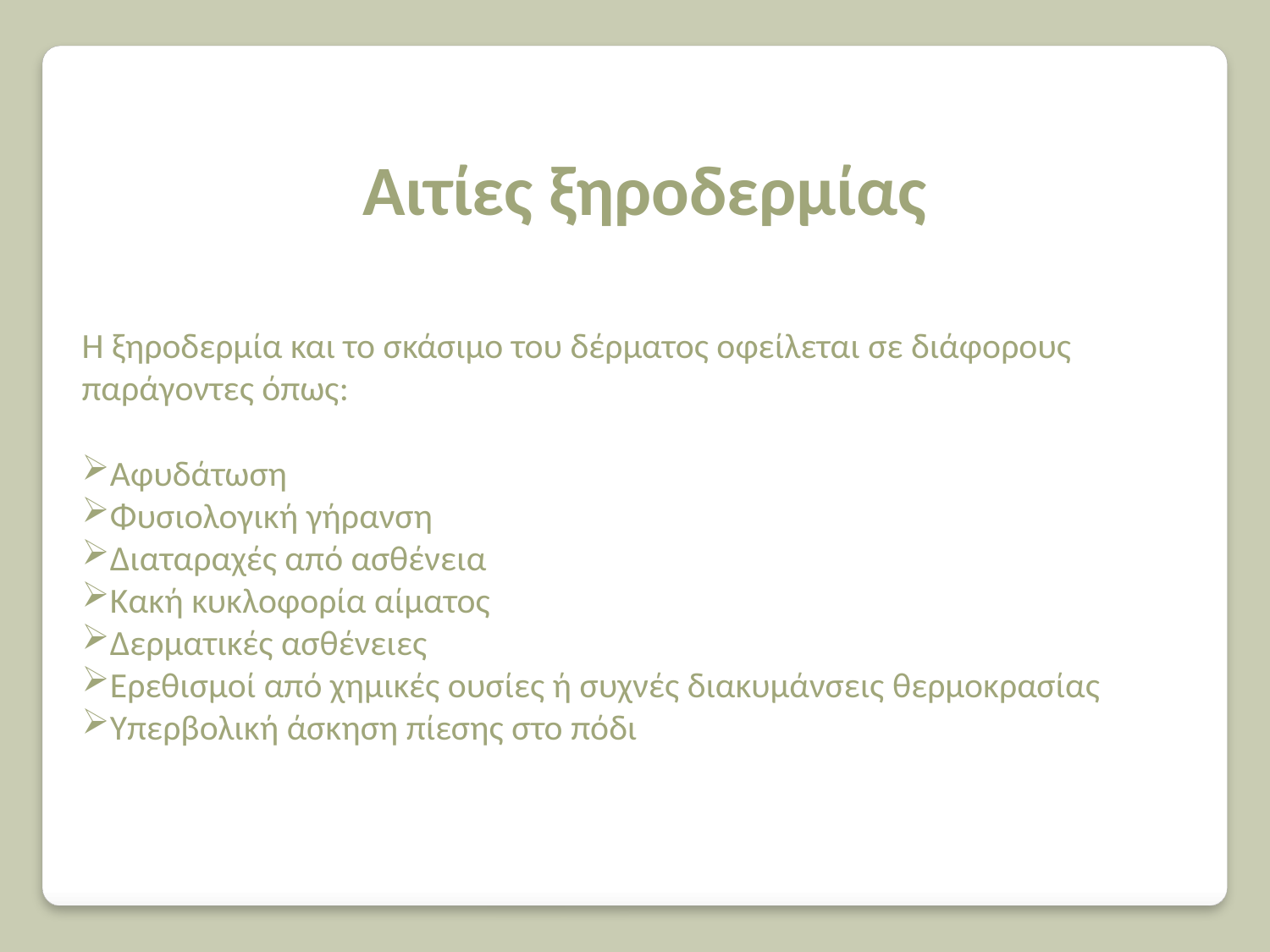

Αιτίες ξηροδερμίας
Η ξηροδερμία και το σκάσιμο του δέρματος οφείλεται σε διάφορους παράγοντες όπως:

Αφυδάτωση
Φυσιολογική γήρανση
Διαταραχές από ασθένεια
Κακή κυκλοφορία αίματος
Δερματικές ασθένειες
Ερεθισμοί από χημικές ουσίες ή συχνές διακυμάνσεις θερμοκρασίας
Υπερβολική άσκηση πίεσης στο πόδι